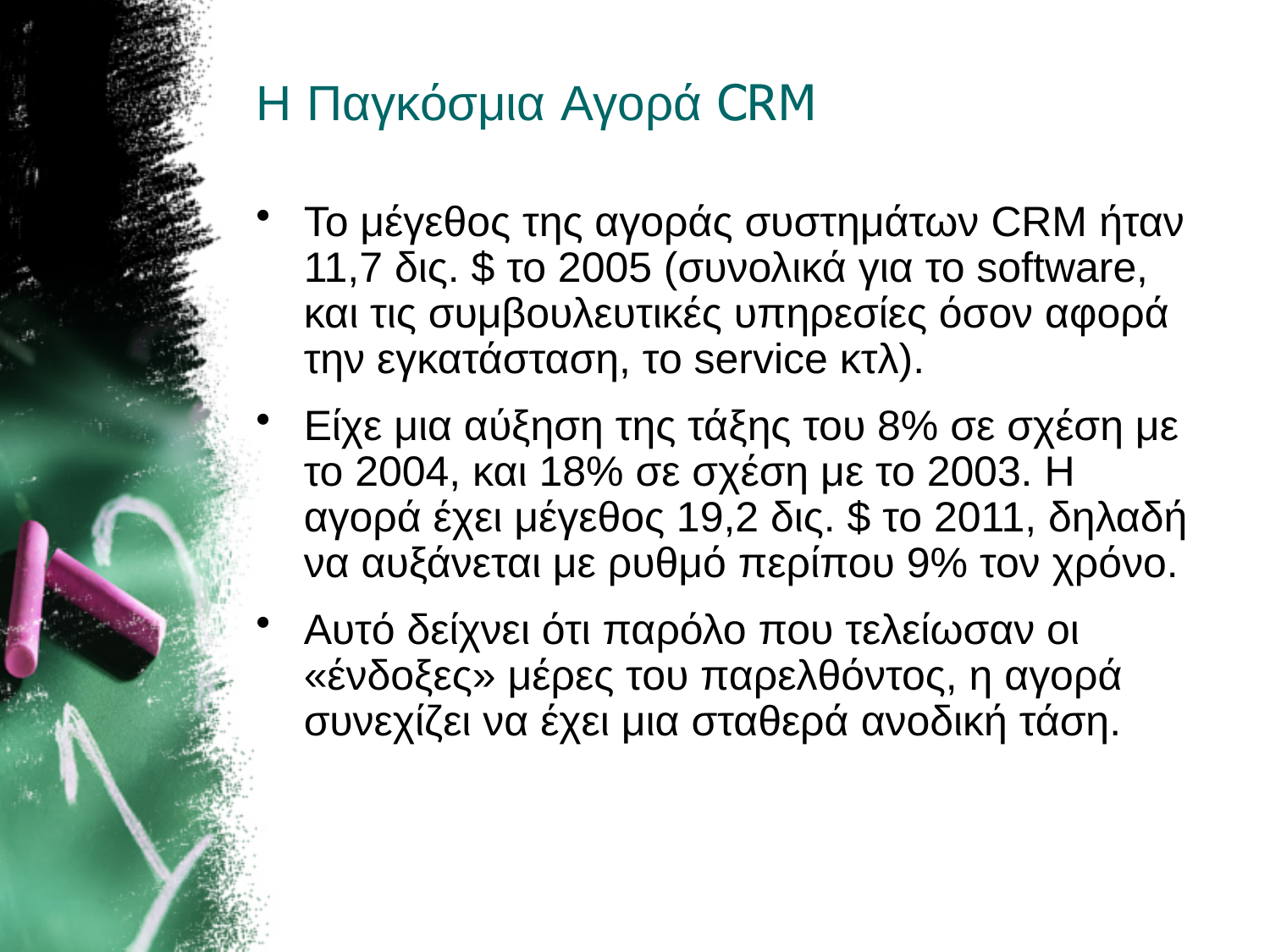

# Η Παγκόσμια Αγορά CRM
Το μέγεθος της αγοράς συστημάτων CRΜ ήταν 11,7 δις. $ το 2005 (συνολικά για το software, και τις συμβουλευτικές υπηρεσίες όσον αφορά την εγκατάσταση, το service κτλ).
Είχε μια αύξηση της τάξης του 8% σε σχέση με το 2004, και 18% σε σχέση με το 2003. Η αγορά έχει μέγεθος 19,2 δις. $ το 2011, δηλαδή να αυξάνεται με ρυθμό περίπου 9% τον χρόνο.
Αυτό δείχνει ότι παρόλο που τελείωσαν οι «ένδοξες» μέρες του παρελθόντος, η αγορά συνεχίζει να έχει μια σταθερά ανοδική τάση.